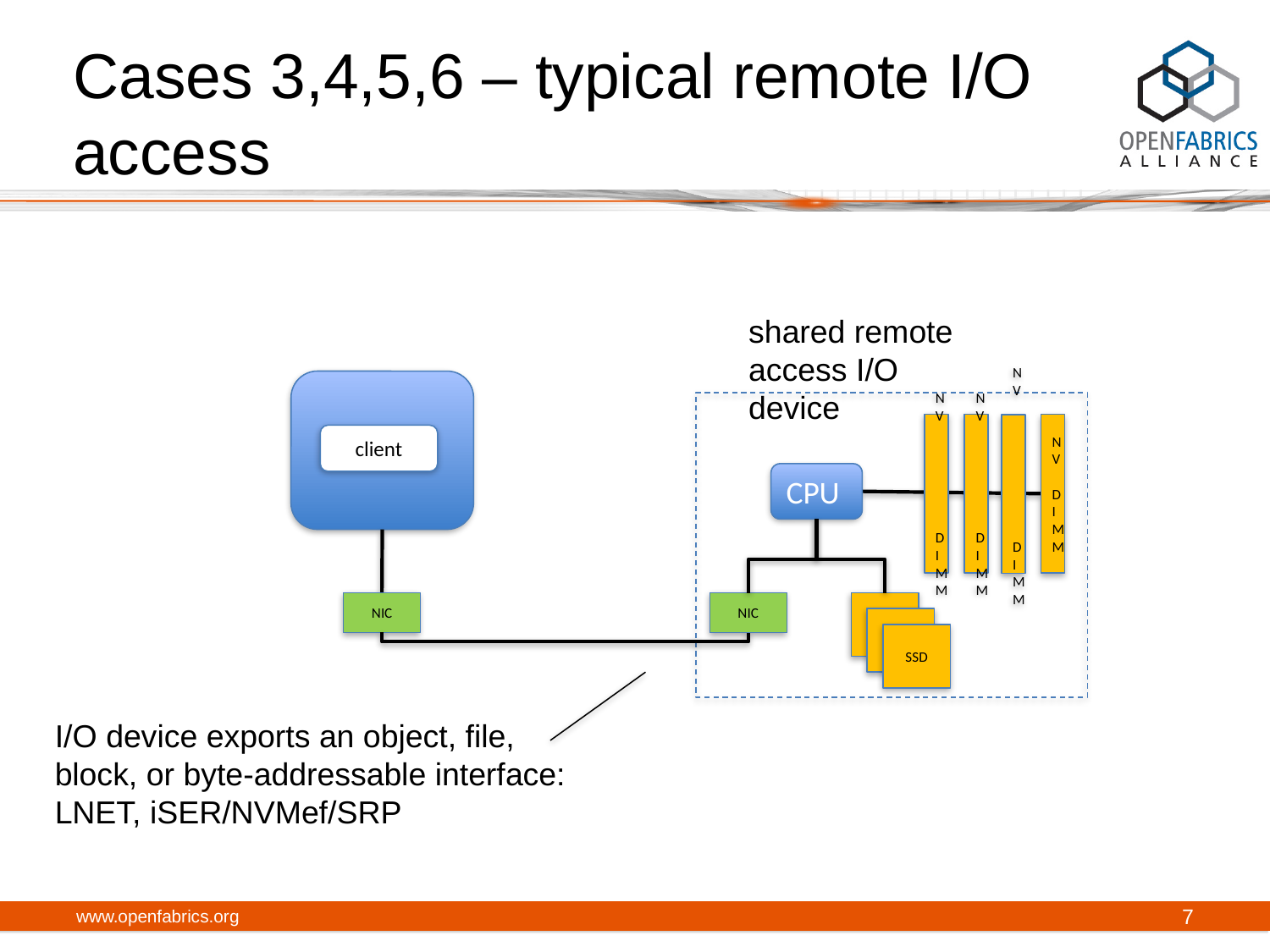

# Cases 3,4,5,6 – typical remote I/O access
shared remote access I/O device
CPU

NV      DIMM
NV      DIMM
NV

DIMM
NV        DIMM
client
CPU
NIC
NIC
SSD
SSD
SSD
I/O device exports an object, file, block, or byte-addressable interface: LNET, iSER/NVMef/SRP
www.openfabrics.org
7